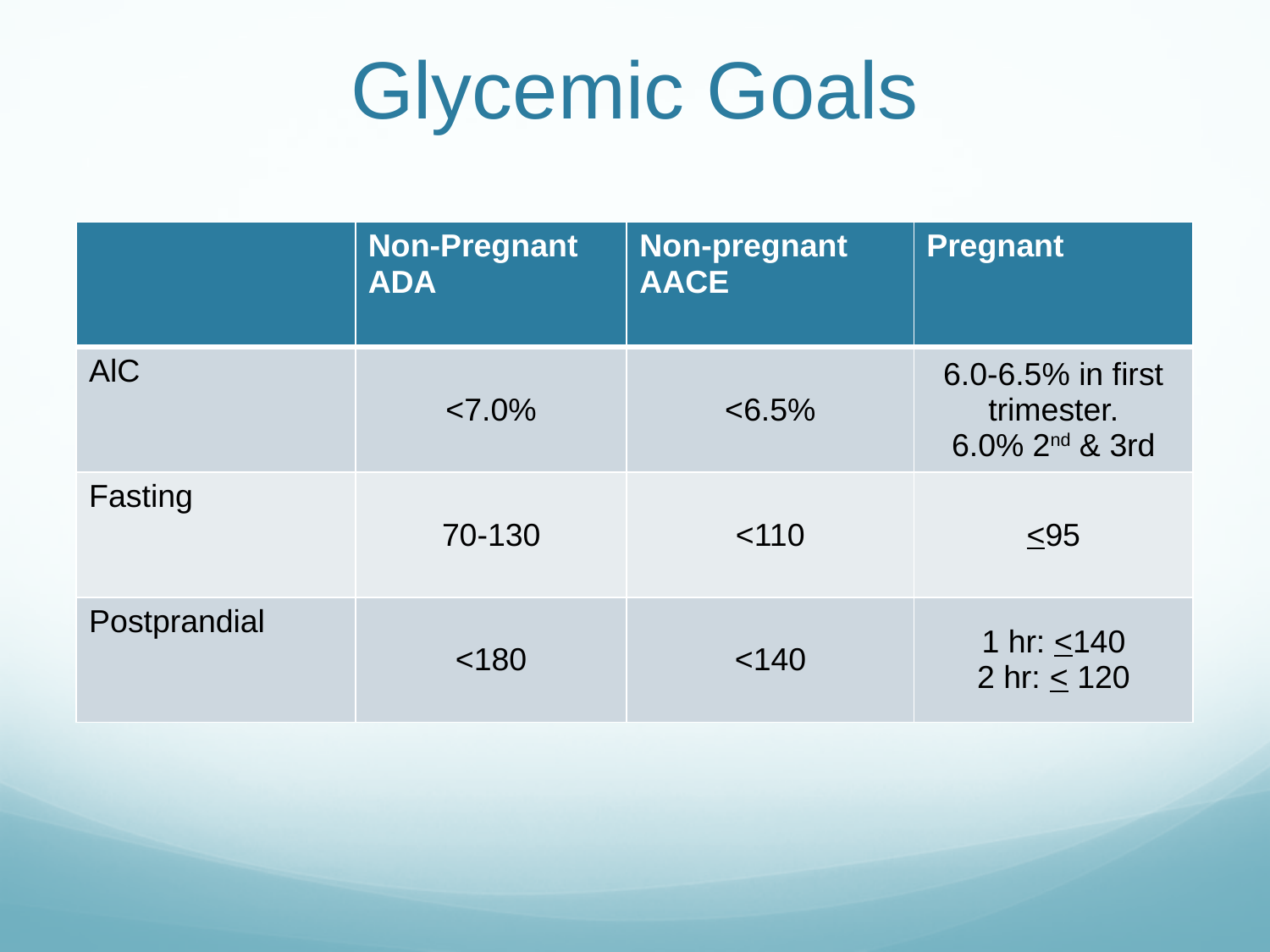

# Glycemic Goals
|  | Non-Pregnant ADA | Non-pregnant AACE | Pregnant |
| --- | --- | --- | --- |
| AlC | <7.0% | <6.5% | 6.0-6.5% in first trimester. 6.0% 2nd & 3rd |
| Fasting | 70-130 | <110 | <95 |
| Postprandial | <180 | <140 | 1 hr: <140 2 hr: < 120 |